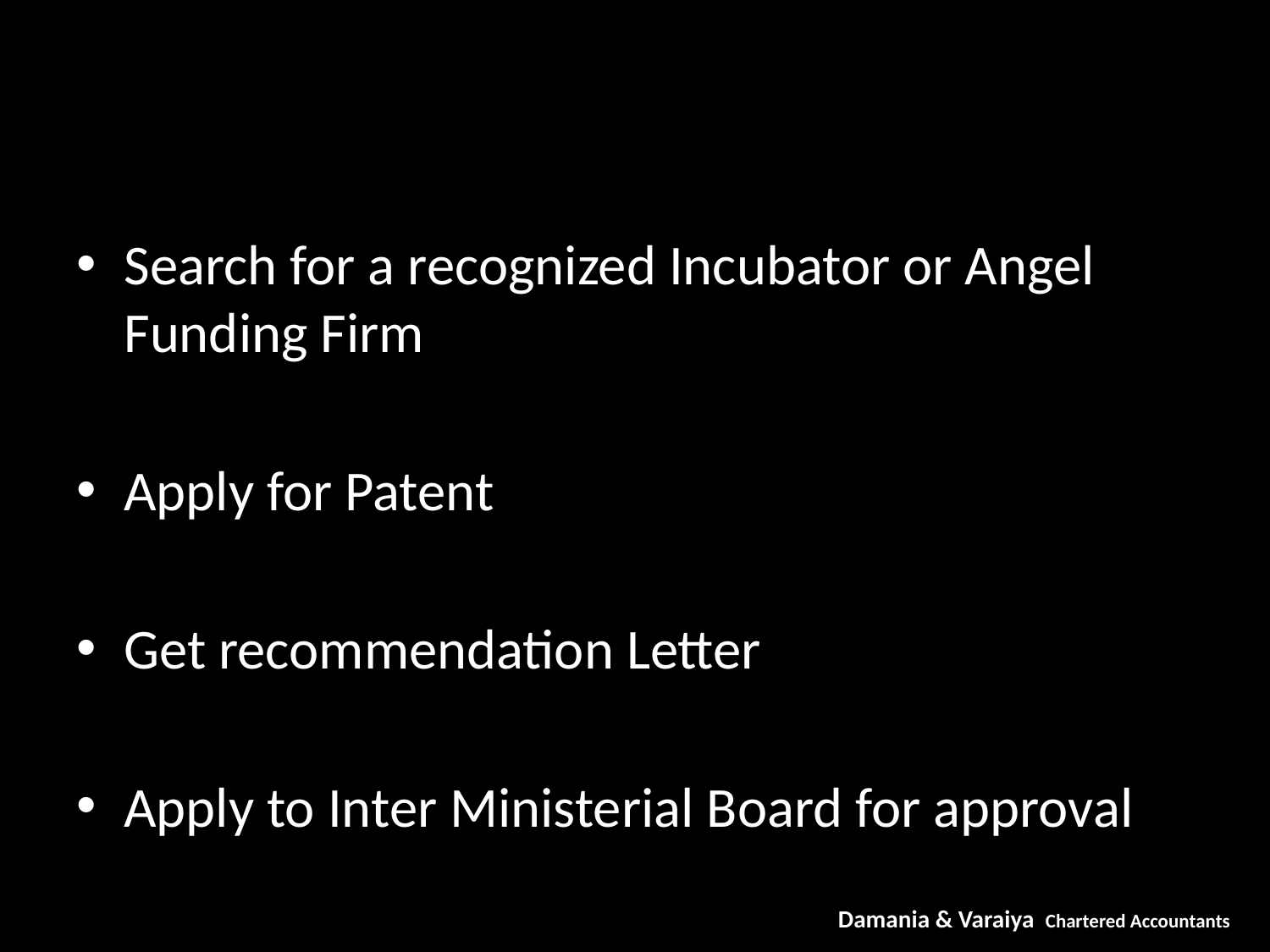

#
Search for a recognized Incubator or Angel Funding Firm

Apply for Patent

Get recommendation Letter

Apply to Inter Ministerial Board for approval

Damania & Varaiya  Chartered Accountants